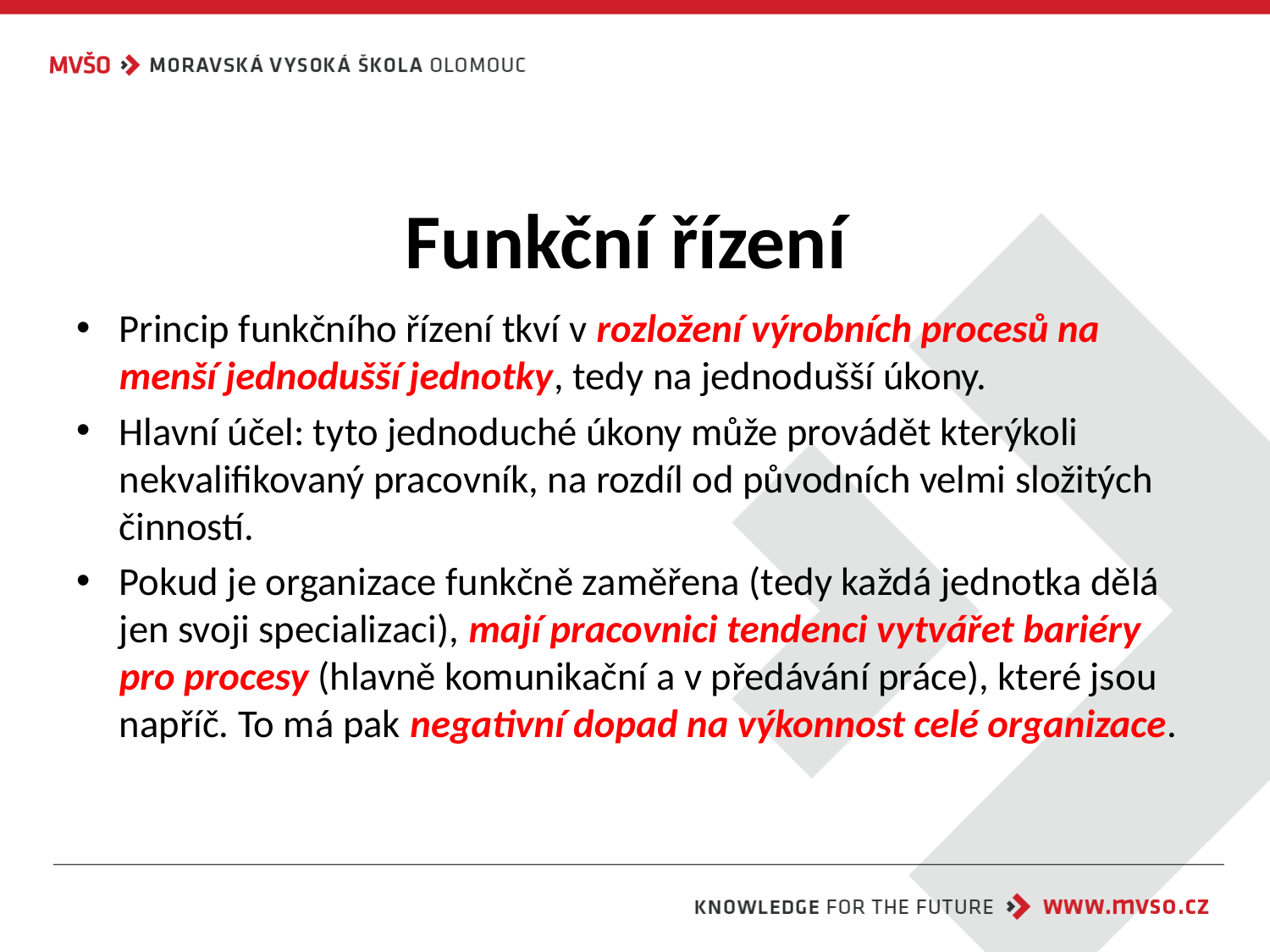

# Funkční řízení
Princip funkčního řízení tkví v rozložení výrobních procesů na menší jednodušší jednotky, tedy na jednodušší úkony.
Hlavní účel: tyto jednoduché úkony může provádět kterýkoli nekvalifikovaný pracovník, na rozdíl od původních velmi složitých činností.
Pokud je organizace funkčně zaměřena (tedy každá jednotka dělá jen svoji specializaci), mají pracovnici tendenci vytvářet bariéry pro procesy (hlavně komunikační a v předávání práce), které jsou napříč. To má pak negativní dopad na výkonnost celé organizace.